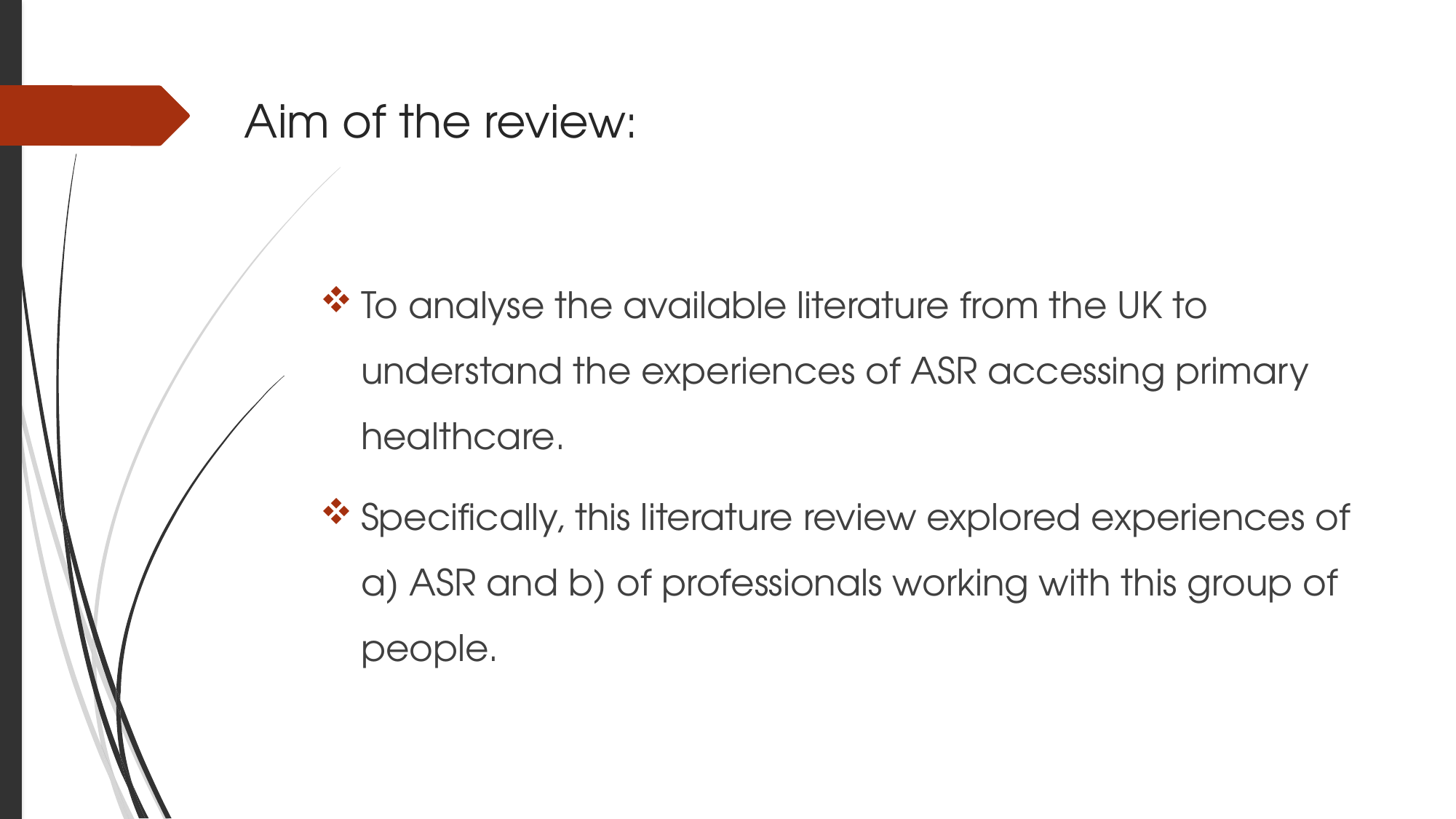

# Aim of the review:
To analyse the available literature from the UK to understand the experiences of ASR accessing primary healthcare.
Specifically, this literature review explored experiences of a) ASR and b) of professionals working with this group of people.